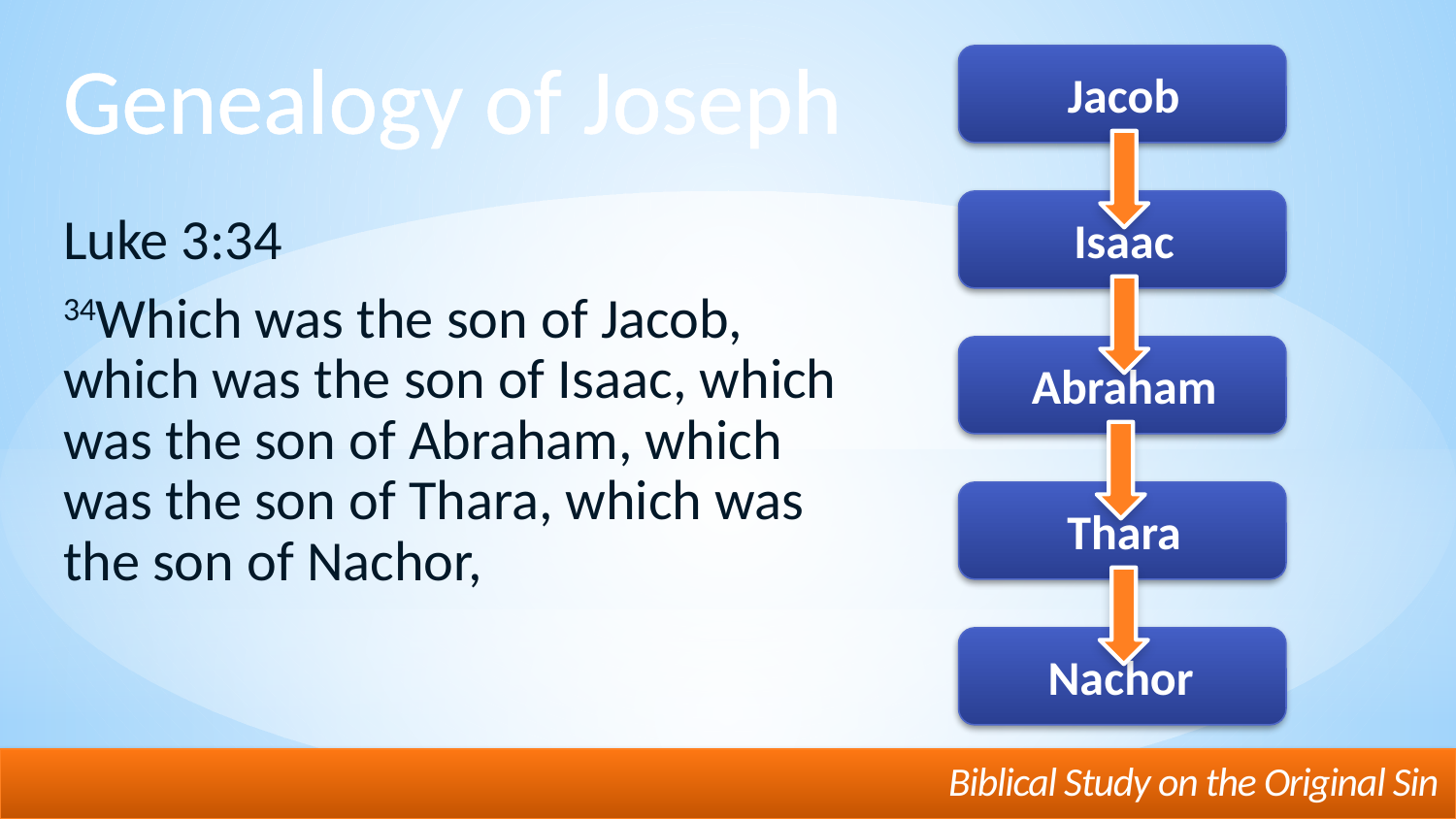

# Genealogy of Joseph

Jacob

Isaac

Abraham

Thara

Nachor
Luke 3:34
34Which was the son of Jacob, which was the son of Isaac, which was the son of Abraham, which was the son of Thara, which was the son of Nachor,

Biblical Study on the Original Sin